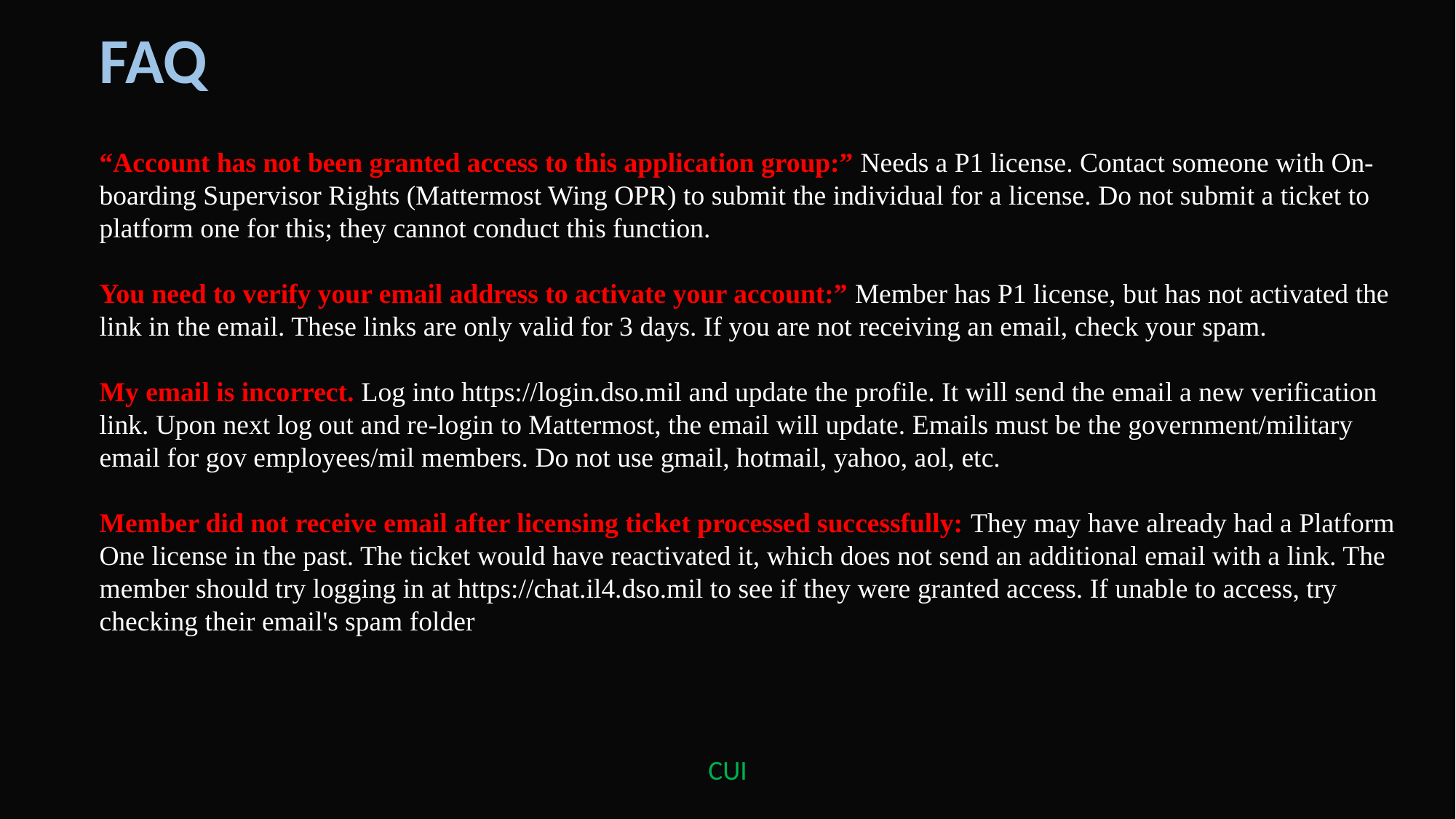

FAQ
“Account has not been granted access to this application group:” Needs a P1 license. Contact someone with On-boarding Supervisor Rights (Mattermost Wing OPR) to submit the individual for a license. Do not submit a ticket to platform one for this; they cannot conduct this function.

You need to verify your email address to activate your account:” Member has P1 license, but has not activated the link in the email. These links are only valid for 3 days. If you are not receiving an email, check your spam.

My email is incorrect. Log into https://login.dso.mil and update the profile. It will send the email a new verification link. Upon next log out and re-login to Mattermost, the email will update. Emails must be the government/military email for gov employees/mil members. Do not use gmail, hotmail, yahoo, aol, etc.

Member did not receive email after licensing ticket processed successfully: They may have already had a Platform One license in the past. The ticket would have reactivated it, which does not send an additional email with a link. The member should try logging in at https://chat.il4.dso.mil to see if they were granted access. If unable to access, try checking their email's spam folder
CUI